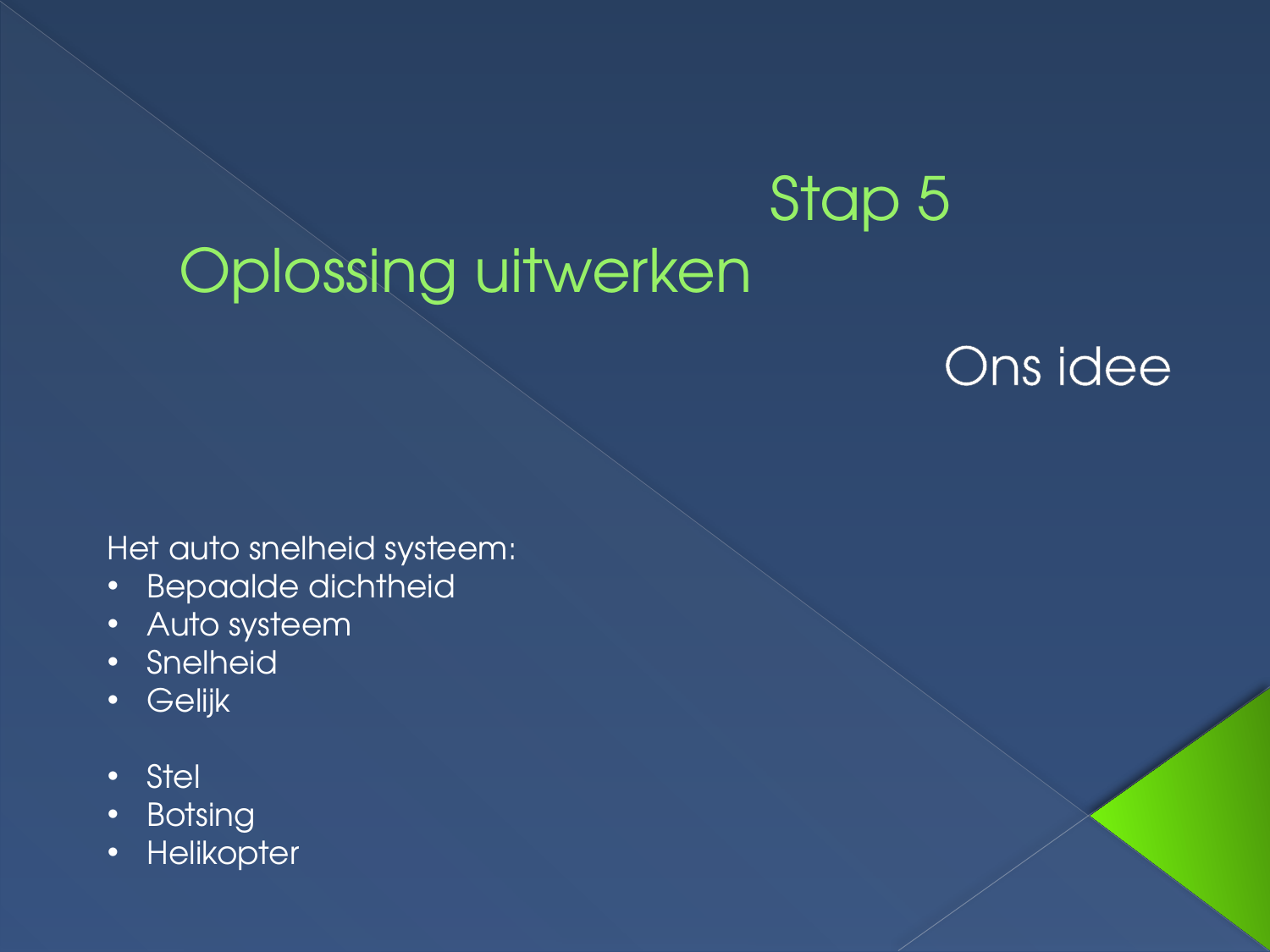

# Stap 5 Oplossing uitwerken
Ons idee
Het auto snelheid systeem:
Bepaalde dichtheid
Auto systeem
Snelheid
Gelijk

Stel
Botsing
Helikopter